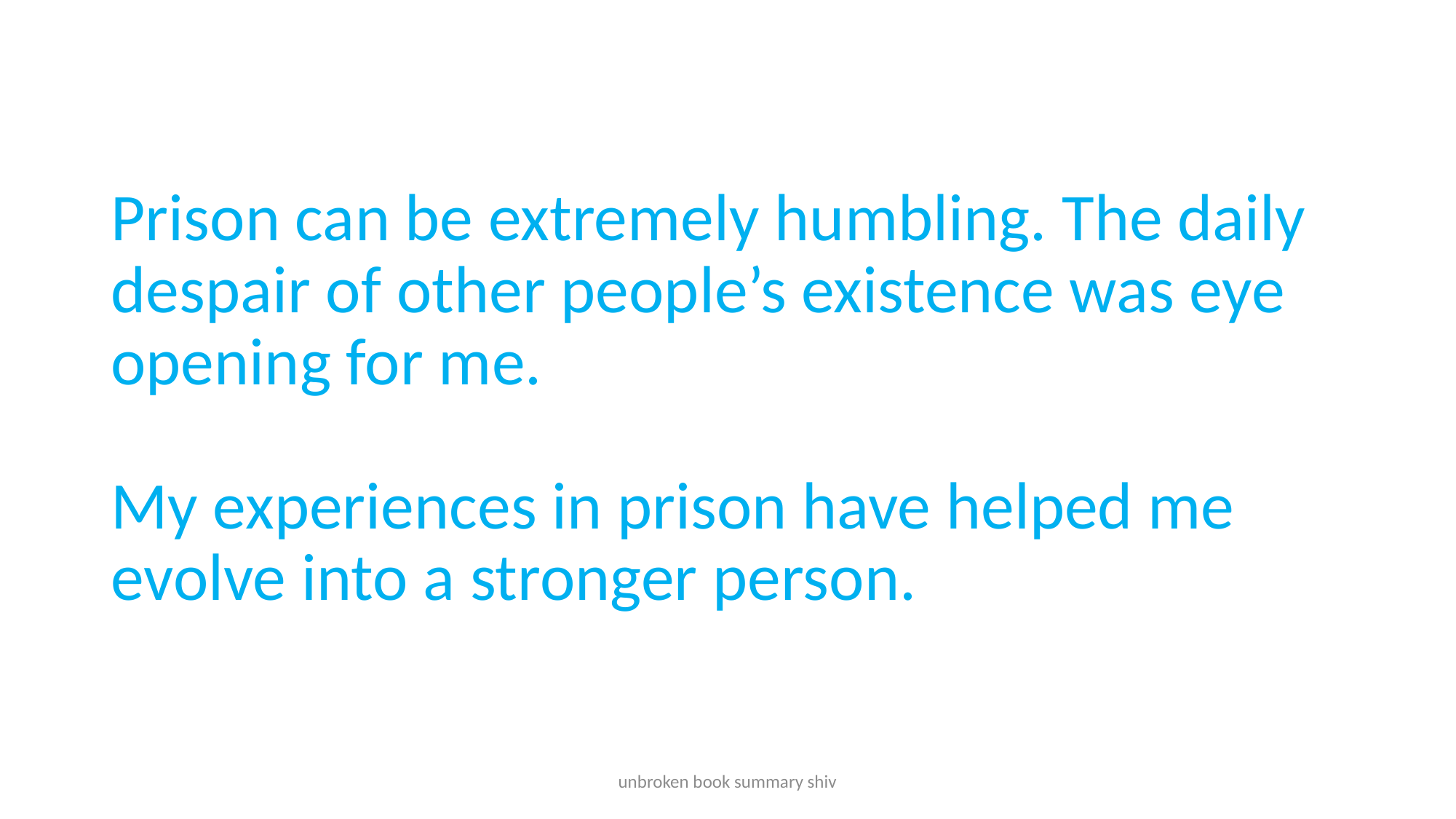

# Prison can be extremely humbling. The daily despair of other people’s existence was eye opening for me. My experiences in prison have helped me evolve into a stronger person.
unbroken book summary shiv